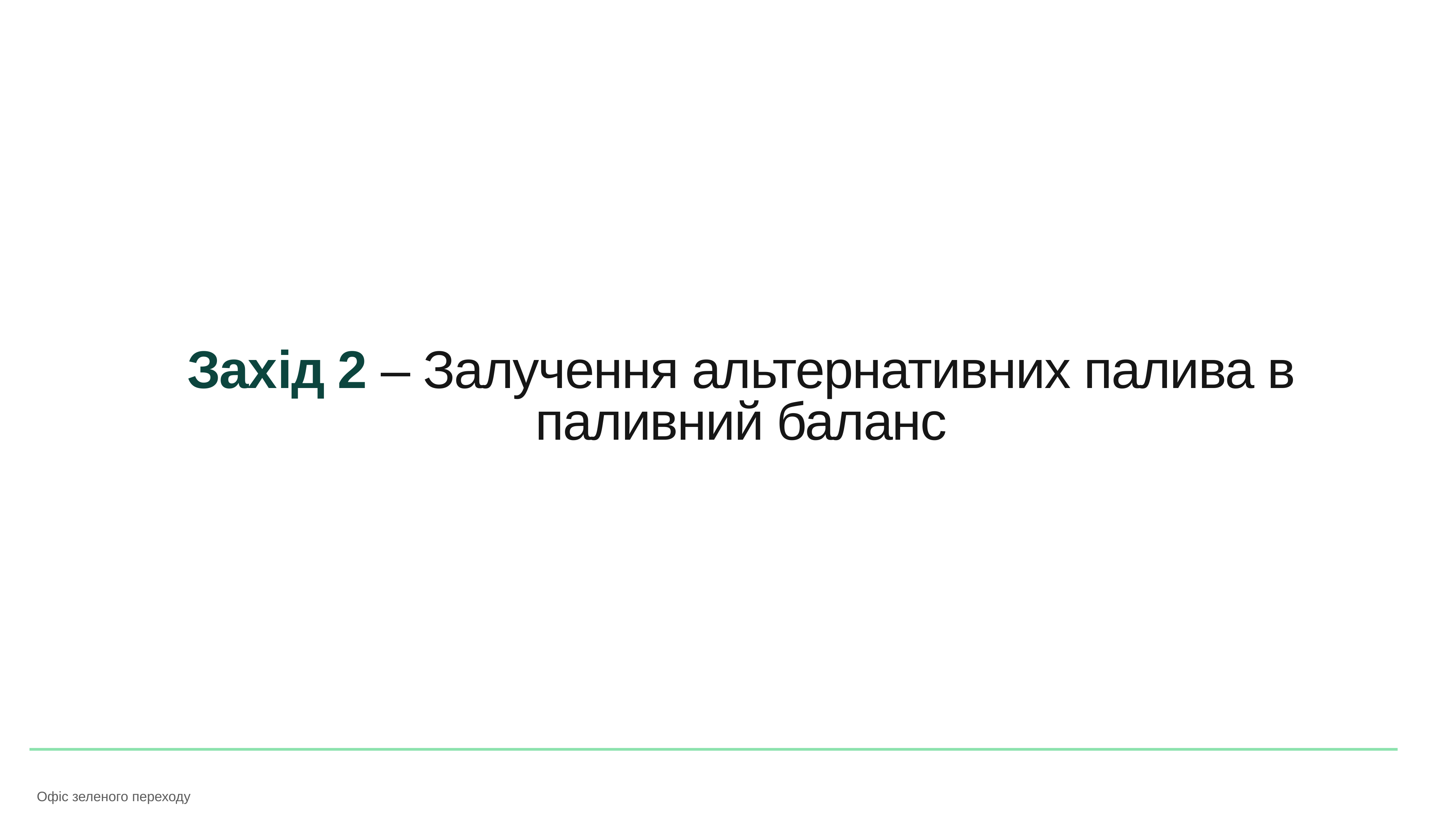

Захід 2 – Залучення альтернативних палива в паливний баланс

Офіс зеленого переходу